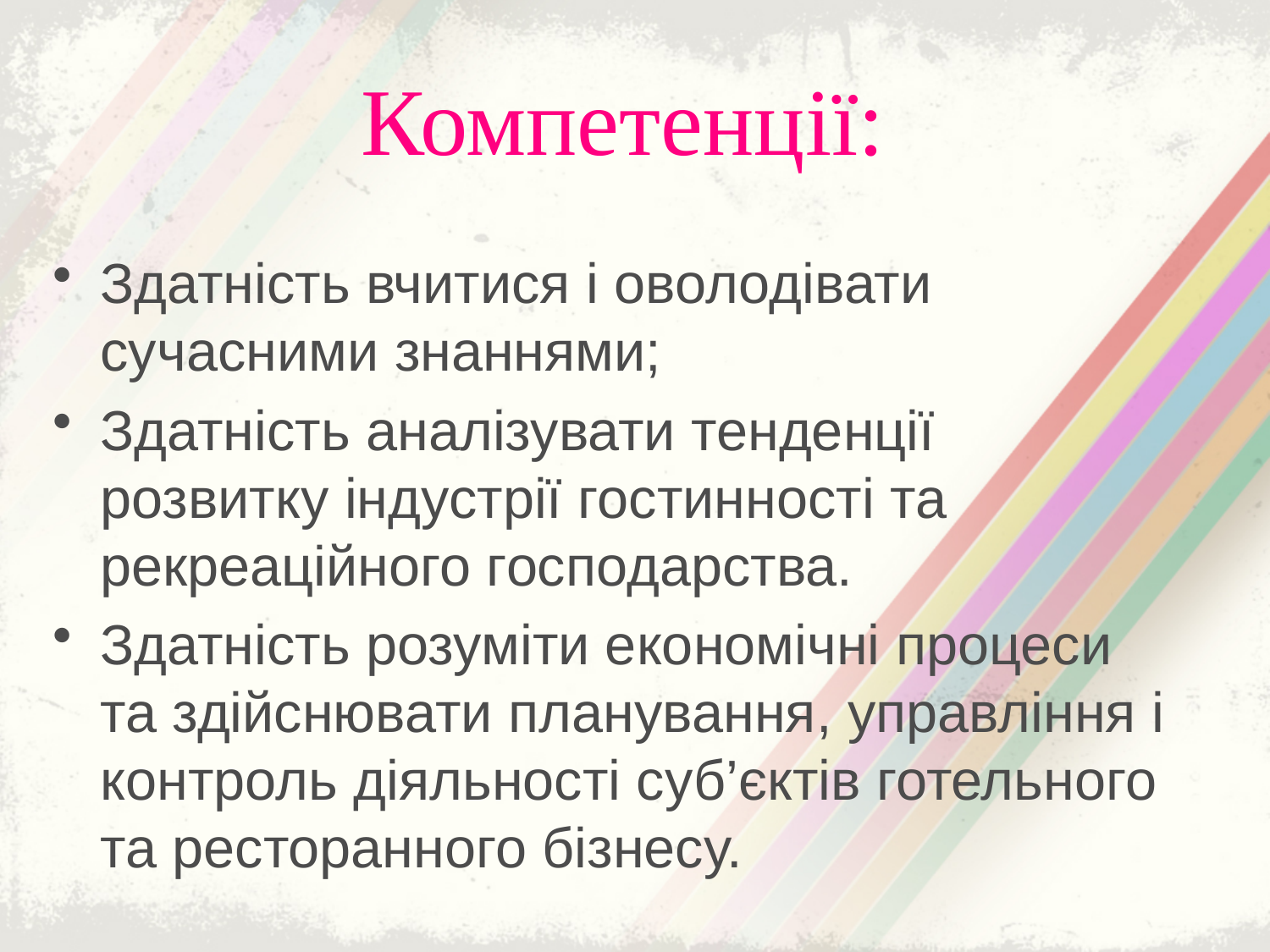

# Компетенції:
Здатність вчитися і оволодівати сучасними знаннями;
Здатність аналізувати тенденції розвитку індустрії гостинності та рекреаційного господарства.
Здатність розуміти економічні процеси та здійснювати планування, управління і контроль діяльності суб’єктів готельного та ресторанного бізнесу.